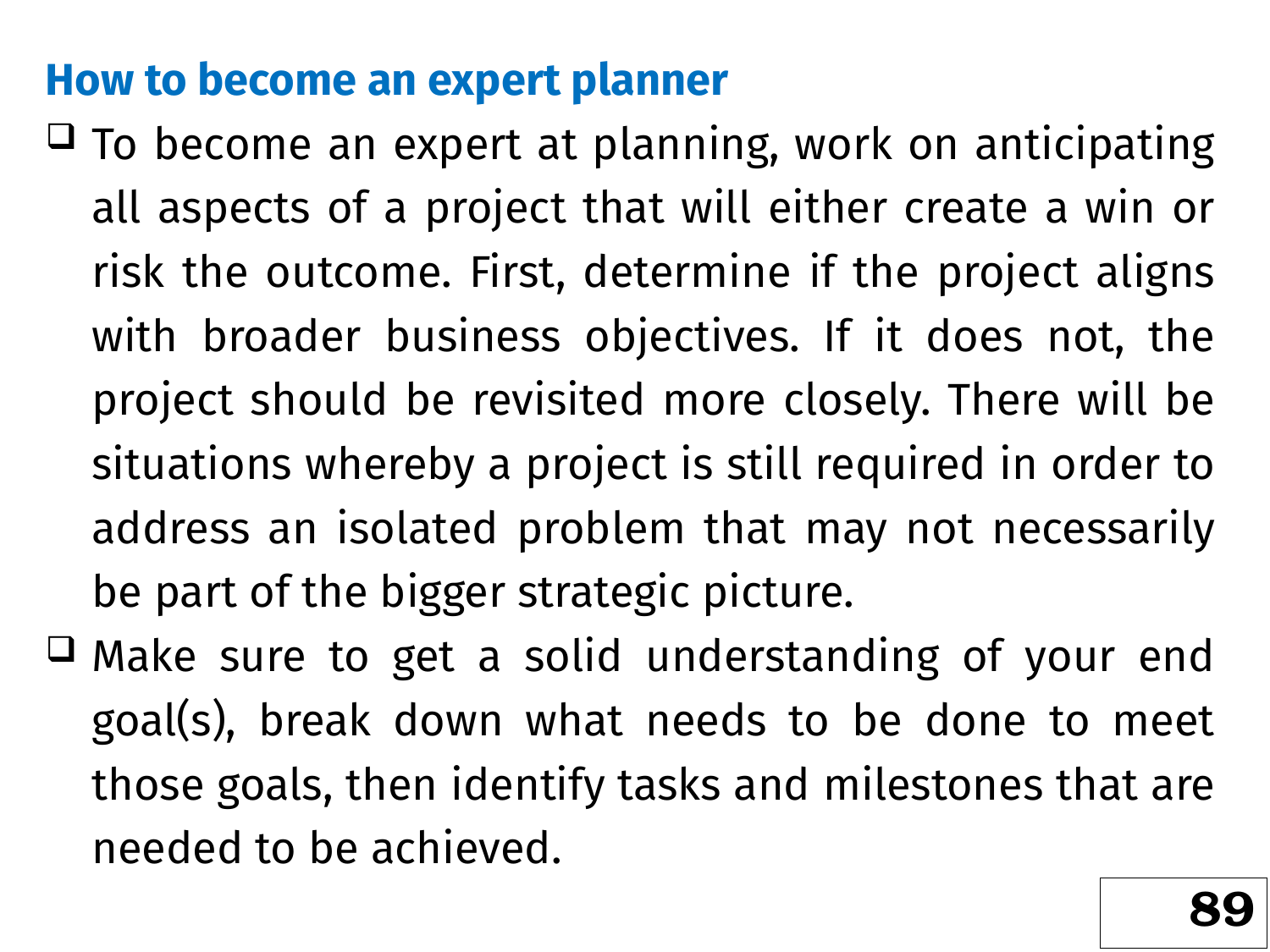

How to become an expert planner
To become an expert at planning, work on anticipating all aspects of a project that will either create a win or risk the outcome. First, determine if the project aligns with broader business objectives. If it does not, the project should be revisited more closely. There will be situations whereby a project is still required in order to address an isolated problem that may not necessarily be part of the bigger strategic picture.
Make sure to get a solid understanding of your end goal(s), break down what needs to be done to meet those goals, then identify tasks and milestones that are needed to be achieved.

89